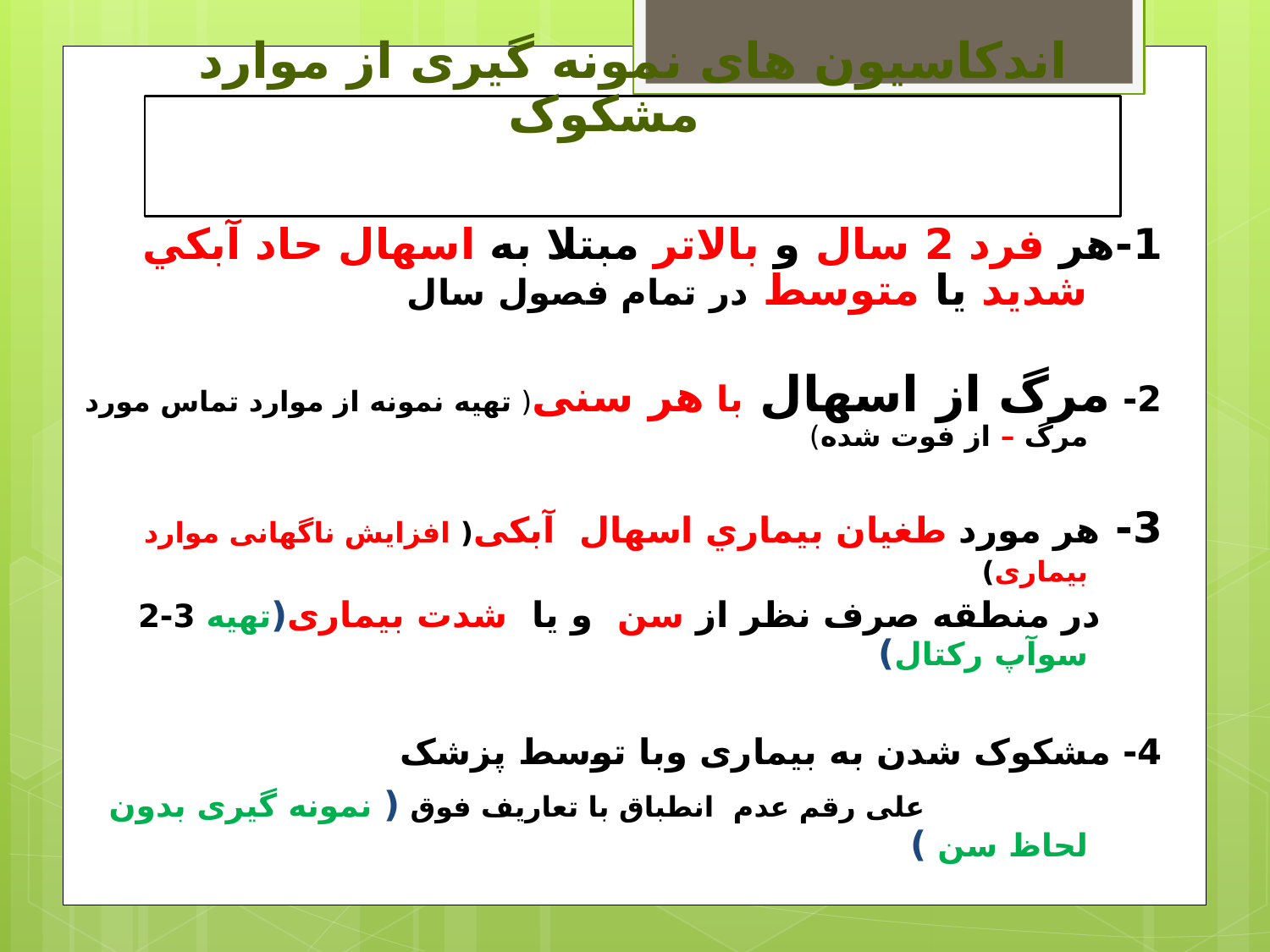

# اندکاسیون های نمونه گیری از موارد مشکوک
1-هر فرد 2 سال و بالاتر مبتلا به اسهال حاد آبكي شدید یا متوسط در تمام فصول سال

2- مرگ از اسهال با هر سنی( تهیه نمونه از موارد تماس مورد مرگ – از فوت شده)

3- هر مورد طغيان بيماري اسهال  آبکی( افزایش ناگهانی موارد بیماری)
     در منطقه صرف نظر از سن  و یا  شدت بیماری(تهیه 3-2 سوآپ رکتال)

4- مشکوک شدن به بیماری وبا توسط پزشک
                علی رقم عدم  انطباق با تعاریف فوق ( نمونه گیری بدون لحاظ سن )